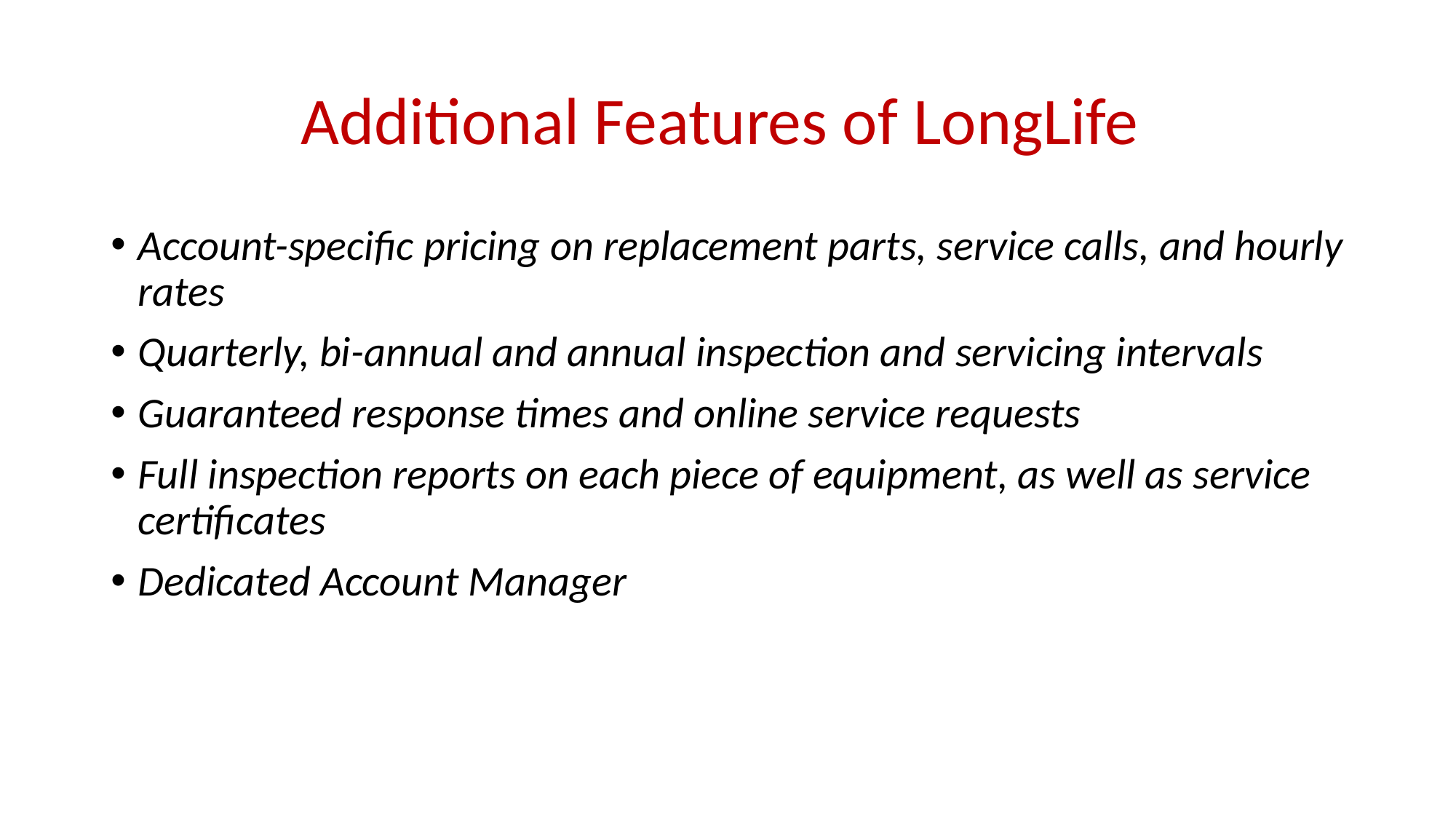

# Additional Features of LongLife
Account-specific pricing on replacement parts, service calls, and hourly rates
Quarterly, bi-annual and annual inspection and servicing intervals
Guaranteed response times and online service requests
Full inspection reports on each piece of equipment, as well as service certificates
Dedicated Account Manager